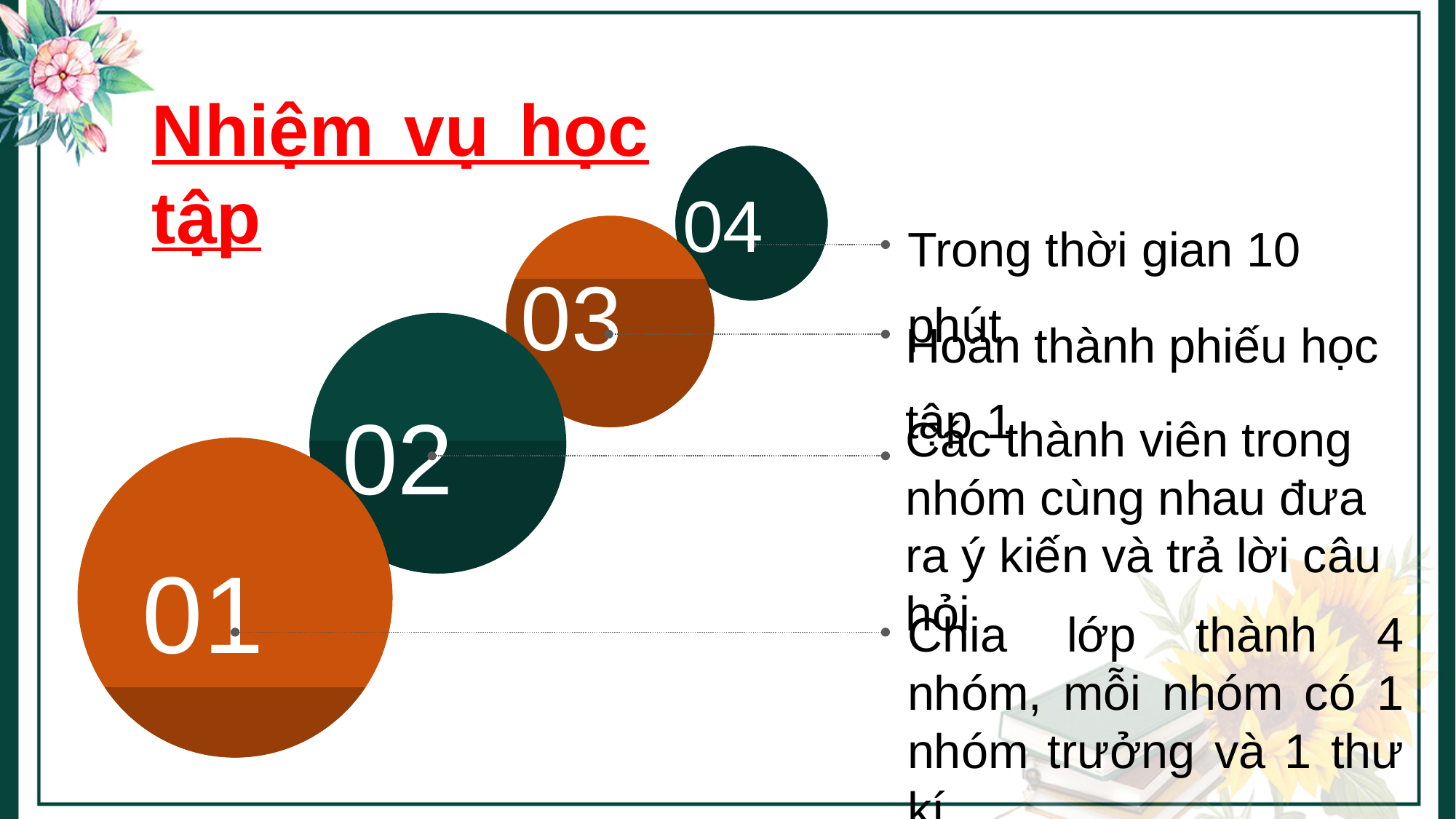

Nhiệm vụ học tập

04
Trong thời gian 10 phút

03

Hoàn thành phiếu học tập 1

02
Các thành viên trong nhóm cùng nhau đưa ra ý kiến và trả lời câu hỏi

01
Chia lớp thành 4 nhóm, mỗi nhóm có 1 nhóm trưởng và 1 thư kí.